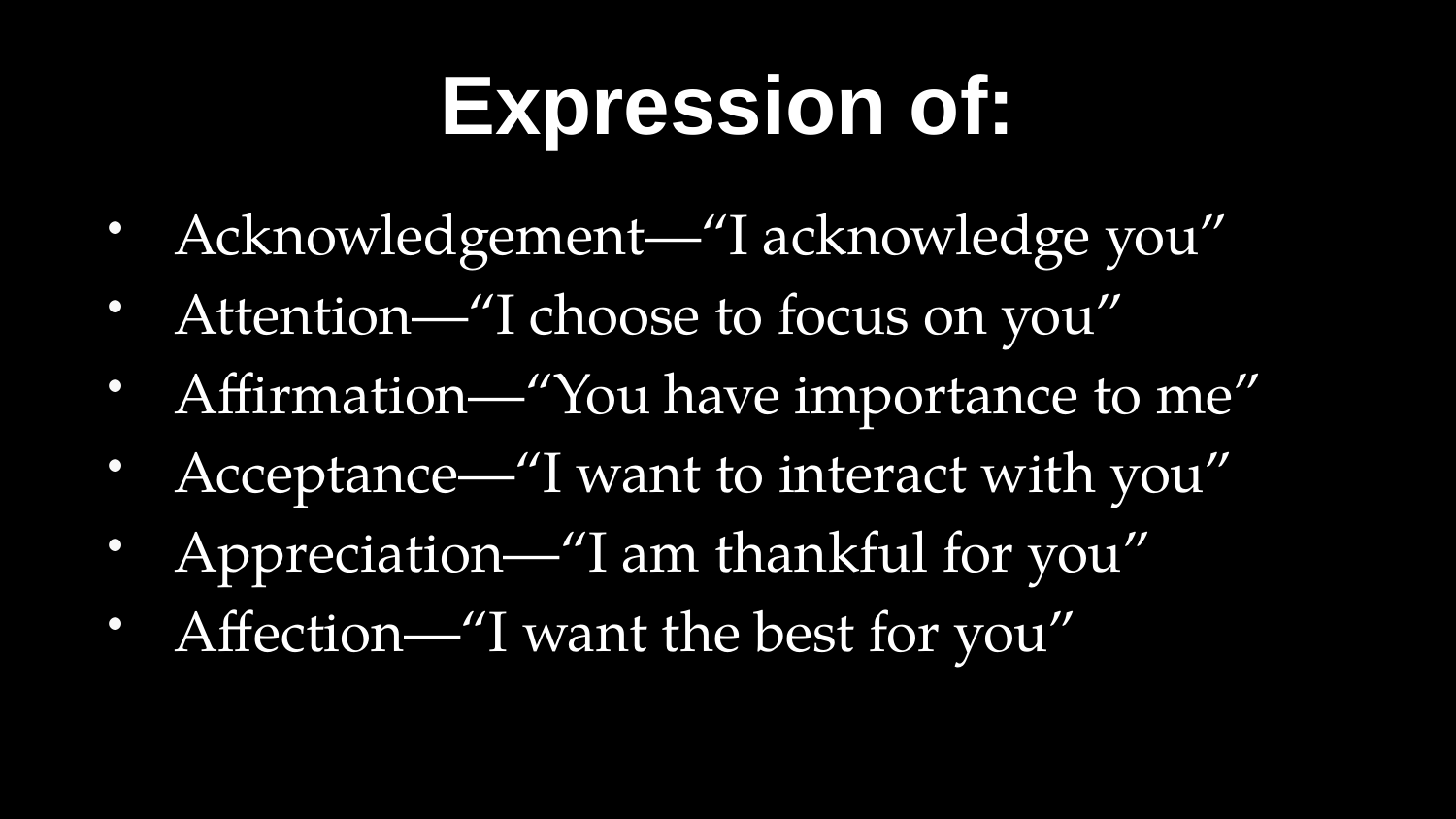

# Expression of:
Acknowledgement—“I acknowledge you”
Attention—“I choose to focus on you”
Affirmation—“You have importance to me”
Acceptance—“I want to interact with you”
Appreciation—“I am thankful for you”
Affection—“I want the best for you”